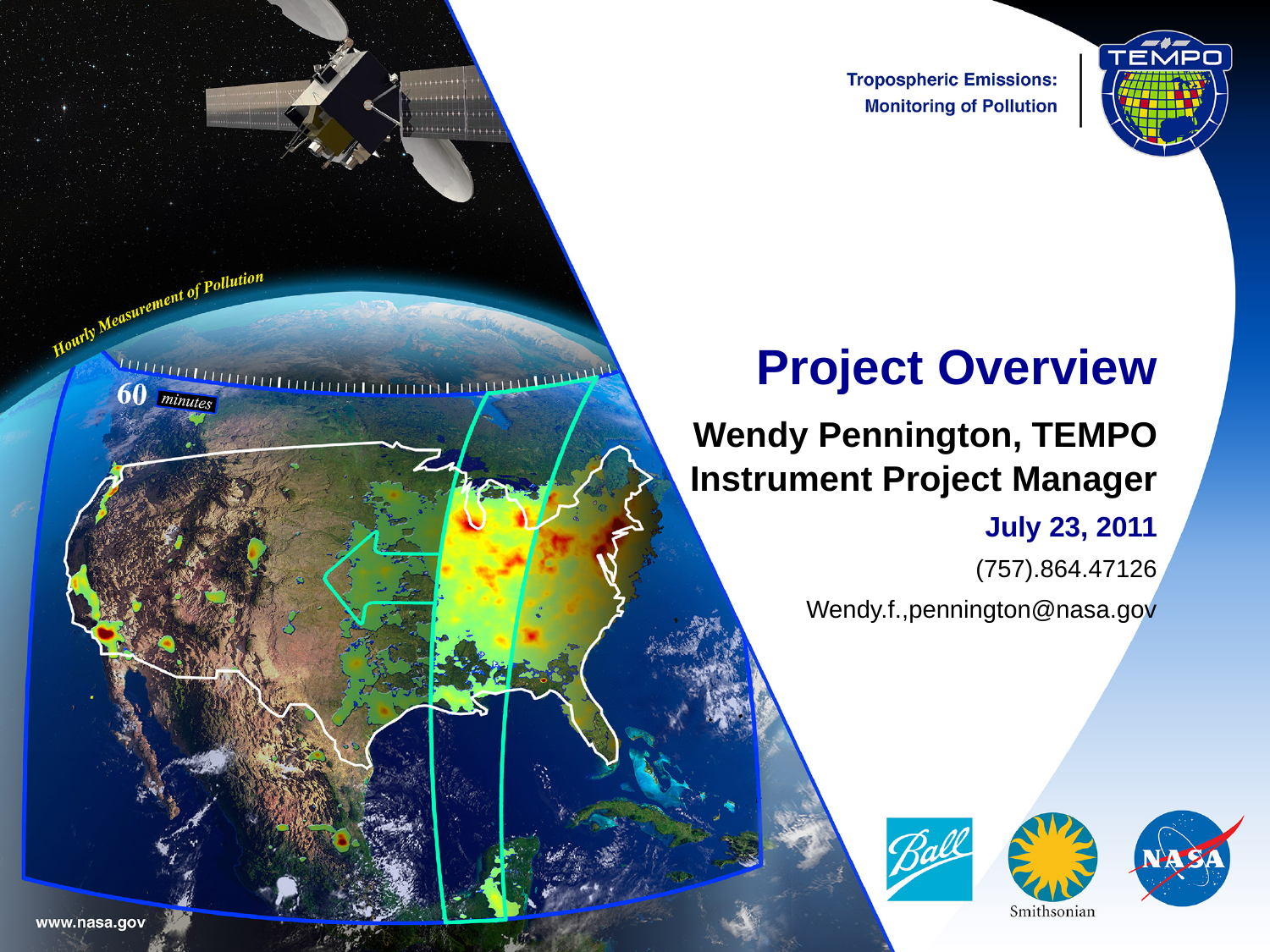

Project Overview
  Wendy Pennington, TEMPO Instrument Project Manager
July 23, 2011
(757).864.47126
Wendy.f.,pennington@nasa.gov